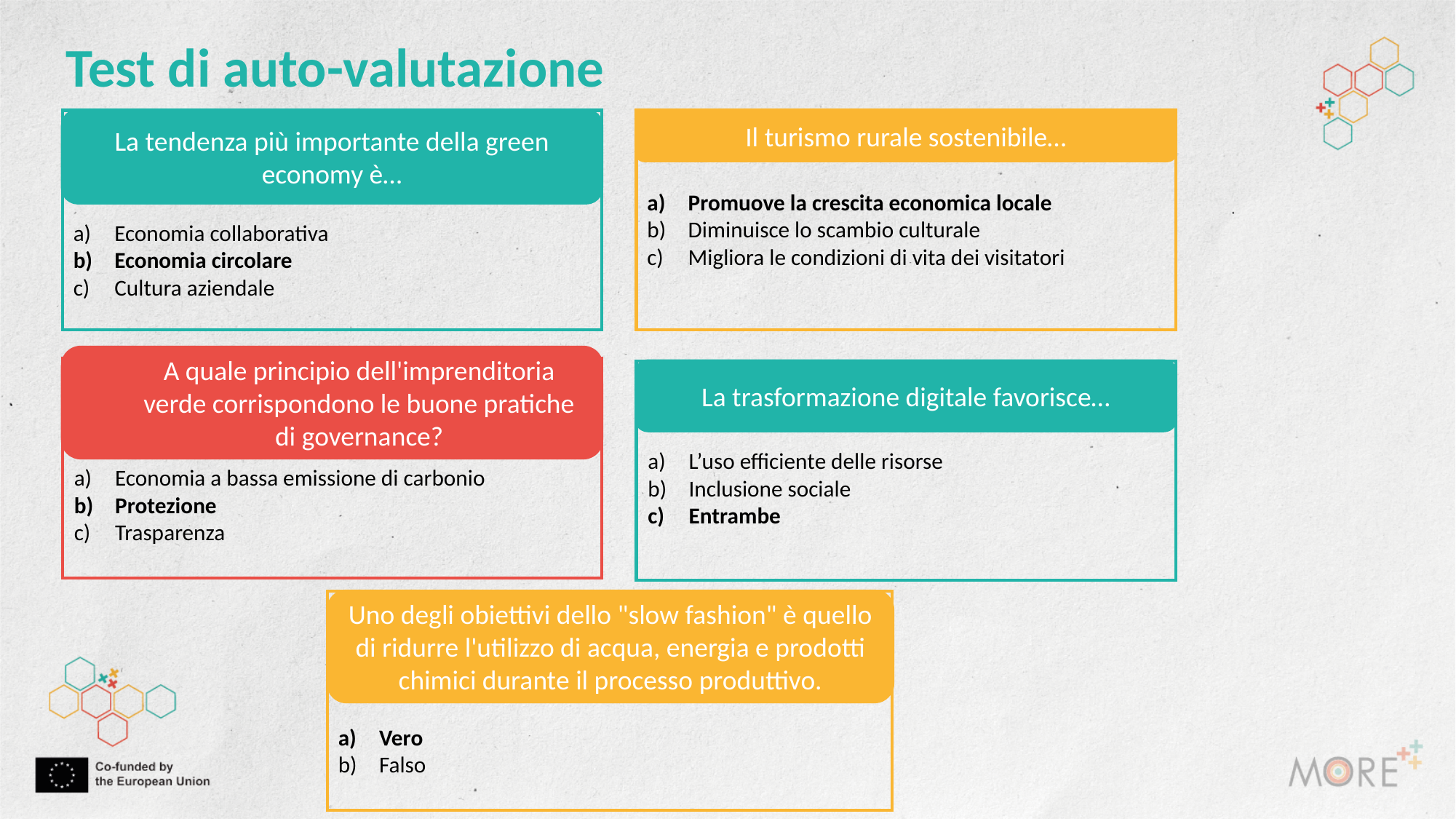

Test di auto-valutazione
La tendenza più importante della green economy è…

Il turismo rurale sostenibile…
Promuove la crescita economica locale
Diminuisce lo scambio culturale
Migliora le condizioni di vita dei visitatori
Economia collaborativa
Economia circolare
Cultura aziendale
A quale principio dell'imprenditoria verde corrispondono le buone pratiche di governance?

La trasformazione digitale favorisce…
L’uso efficiente delle risorse
Inclusione sociale
Entrambe
Economia a bassa emissione di carbonio
Protezione
Trasparenza

Uno degli obiettivi dello "slow fashion" è quello di ridurre l'utilizzo di acqua, energia e prodotti chimici durante il processo produttivo.
Vero
Falso